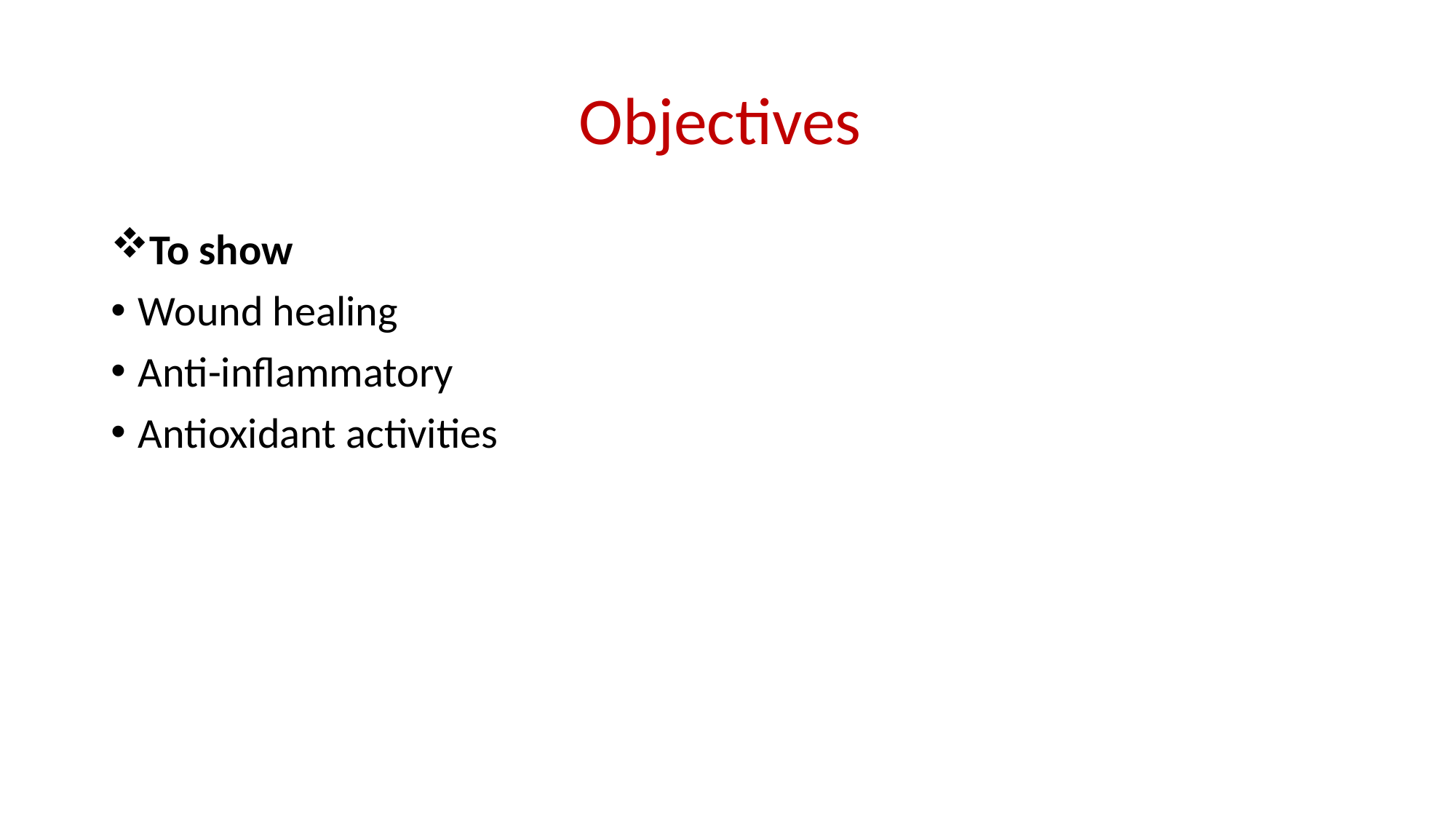

# Objectives
To show
Wound healing
Anti-inflammatory
Antioxidant activities